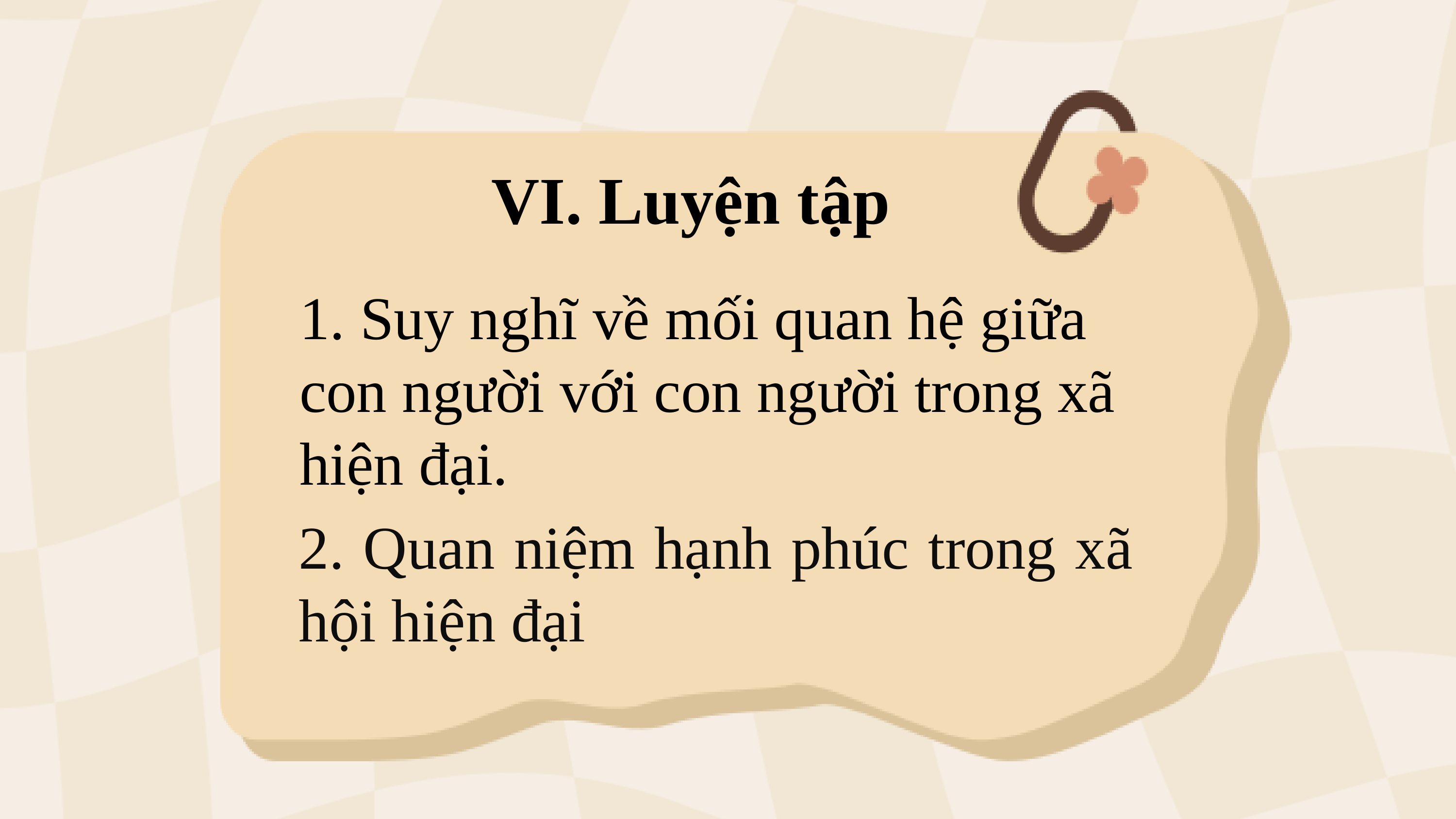

VI. Luyện tập
1. Suy nghĩ về mối quan hệ giữa con người với con người trong xã hiện đại.
2. Quan niệm hạnh phúc trong xã hội hiện đại